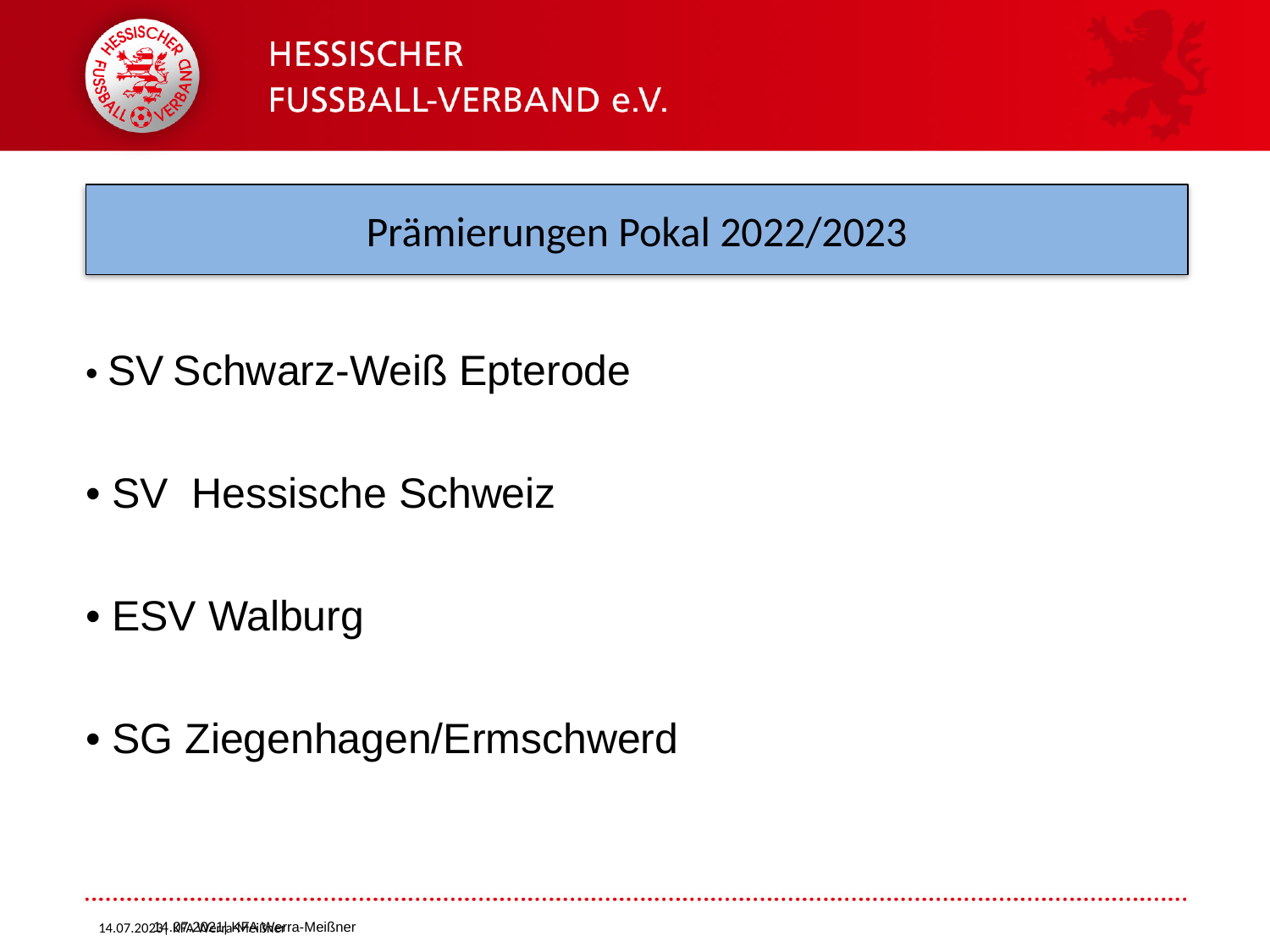

14.07.2021| KFA Werra-Meißner
# Prämierungen Pokal 2022/2023

• SV Schwarz-Weiß Epterode

• SV  Hessische Schweiz

• ESV Walburg

• SG Ziegenhagen/Ermschwerd

14.07.2023| KFA Werra-Meißner